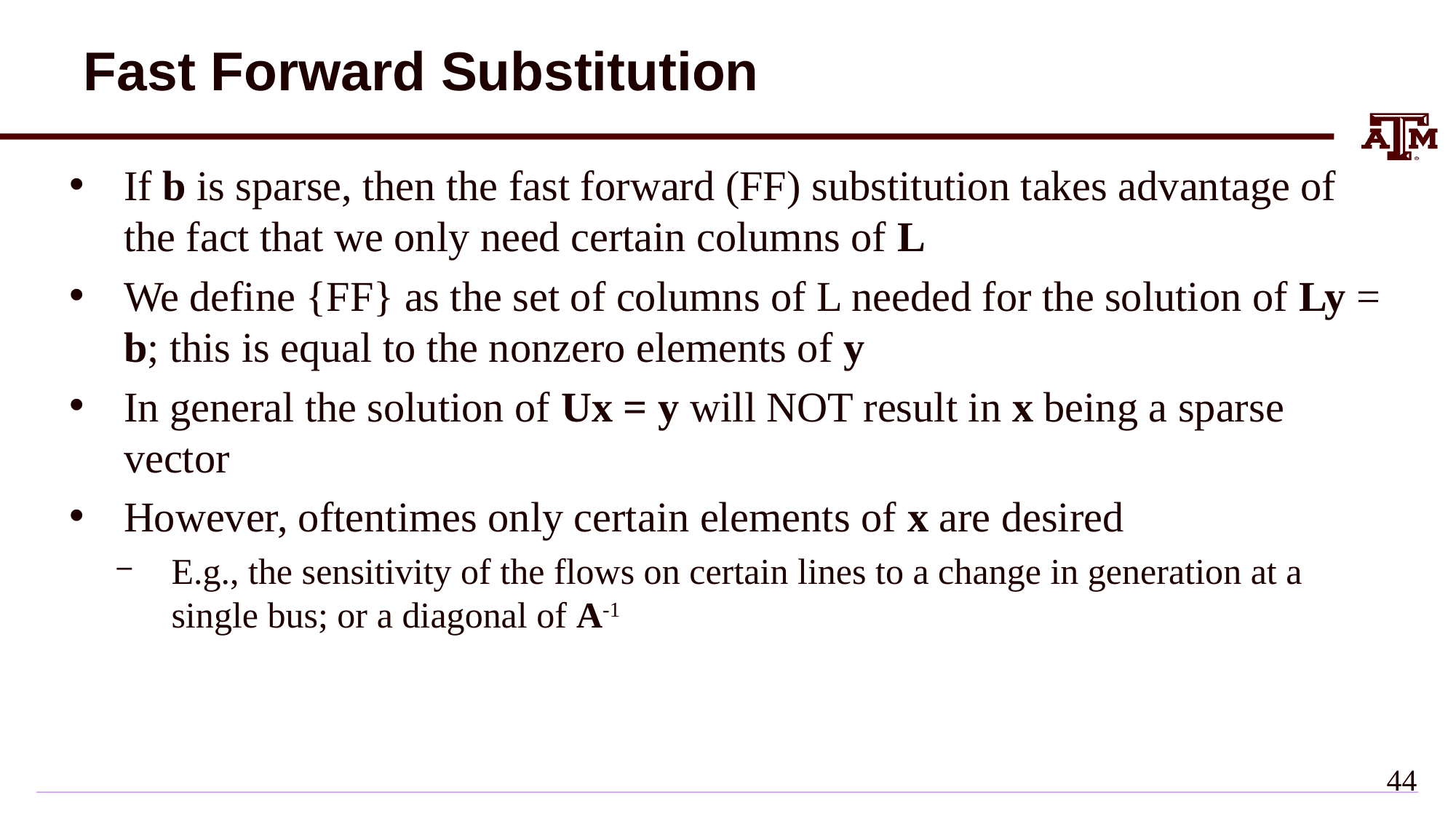

# Fast Forward Substitution
If b is sparse, then the fast forward (FF) substitution takes advantage of the fact that we only need certain columns of L
We define {FF} as the set of columns of L needed for the solution of Ly = b; this is equal to the nonzero elements of y
In general the solution of Ux = y will NOT result in x being a sparse vector
However, oftentimes only certain elements of x are desired
E.g., the sensitivity of the flows on certain lines to a change in generation at a single bus; or a diagonal of A-1

44